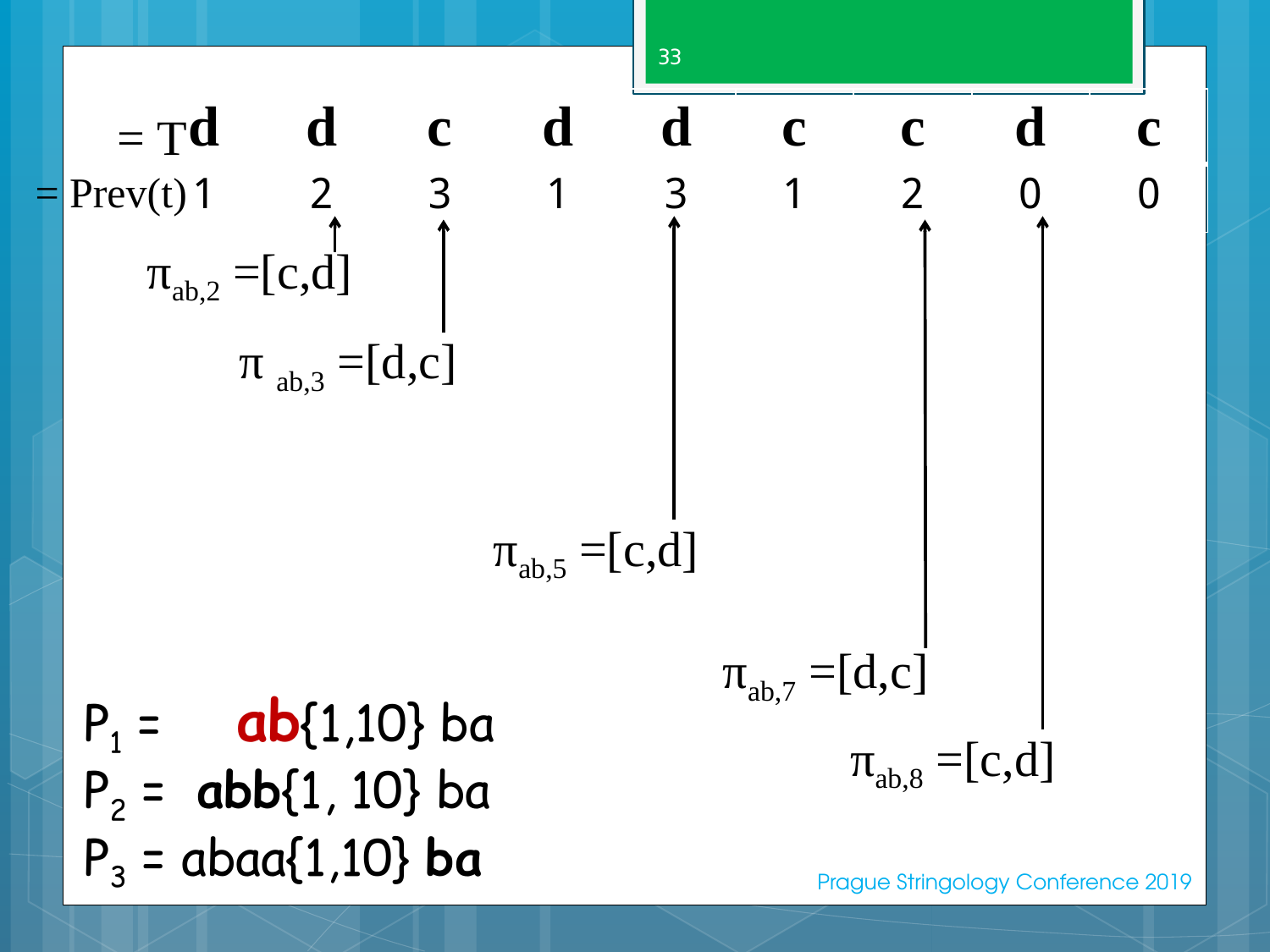

33
| d | d | c | d | d | c | c | d | c |
| --- | --- | --- | --- | --- | --- | --- | --- | --- |
| 1 | 2 | 3 | 1 | 3 | 1 | 2 | 0 | 0 |
T =
Prev(t) =
πab,2 =[c,d]
πab,5 =[c,d]
πab,8 =[c,d]
π ab,3 =[d,c]
πab,7 =[d,c]

P1 =     ab{1,10} ba
P2 =  abb{1, 10} ba
P3 = abaa{1,10} ba

Prague Stringology Conference 2019